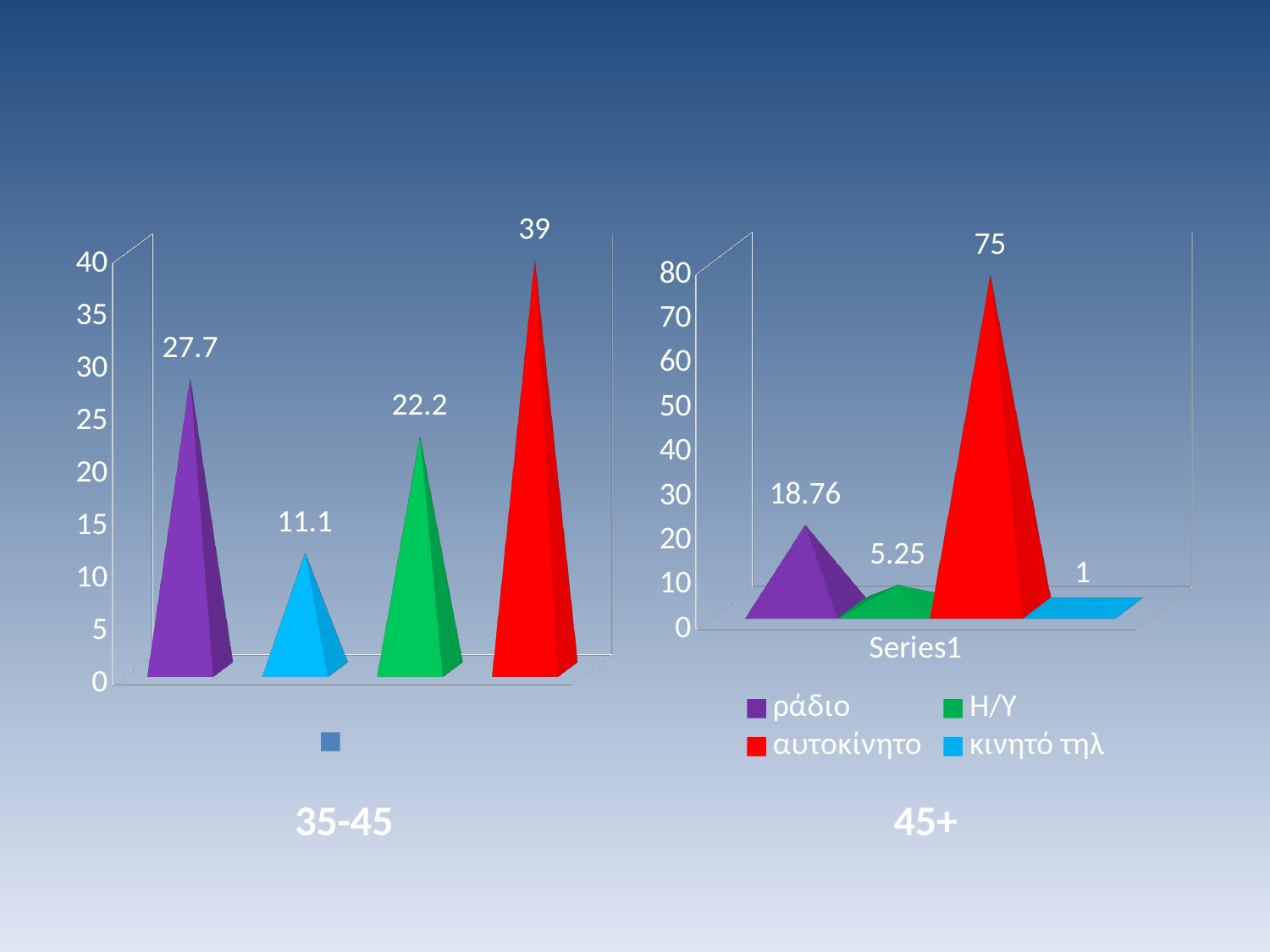

#

[unsupported chart]

[unsupported chart]

45+
35-45